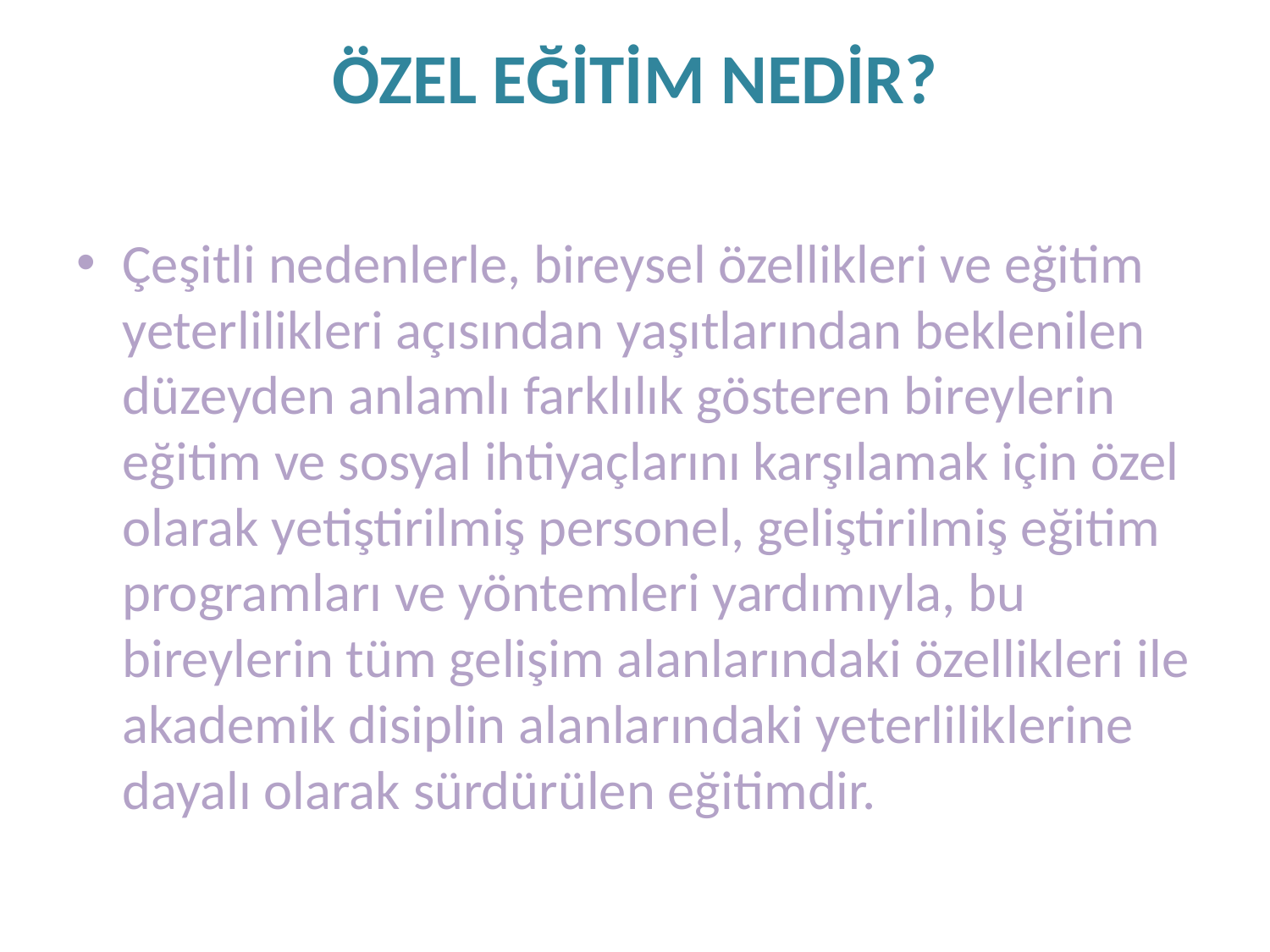

# ÖZEL EĞİTİM NEDİR?
Çeşitli nedenlerle, bireysel özellikleri ve eğitim yeterlilikleri açısından yaşıtlarından beklenilen düzeyden anlamlı farklılık gösteren bireylerin eğitim ve sosyal ihtiyaçlarını karşılamak için özel olarak yetiştirilmiş personel, geliştirilmiş eğitim programları ve yöntemleri yardımıyla, bu bireylerin tüm gelişim alanlarındaki özellikleri ile akademik disiplin alanlarındaki yeterliliklerine dayalı olarak sürdürülen eğitimdir.